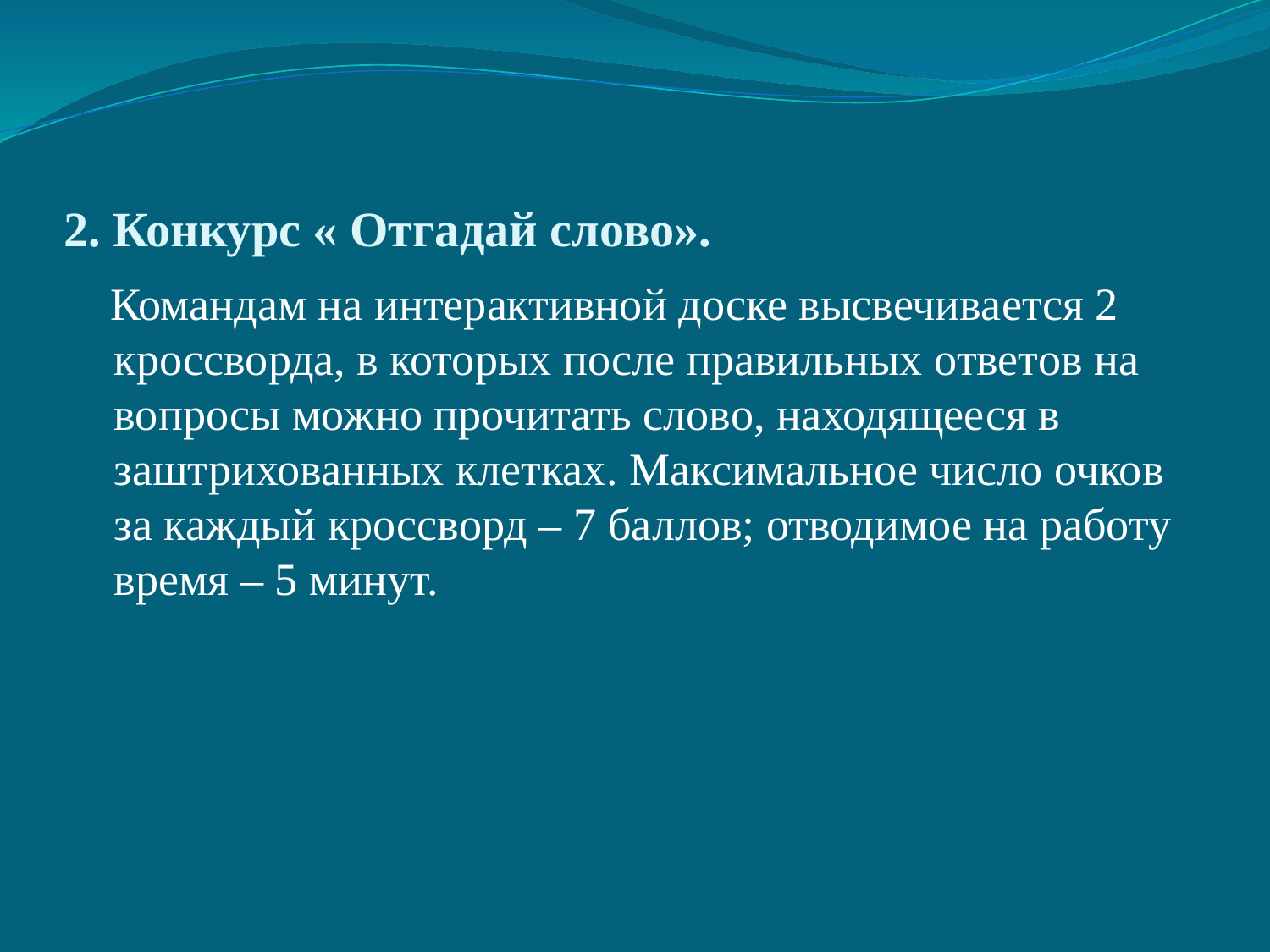

# 2. Конкурс « Отгадай слово».
   Командам на интерактивной доске высвечивается 2 кроссворда, в которых после правильных ответов на вопросы можно прочитать слово, находящееся в заштрихованных клетках. Максимальное число очков за каждый кроссворд – 7 баллов; отводимое на работу время – 5 минут.